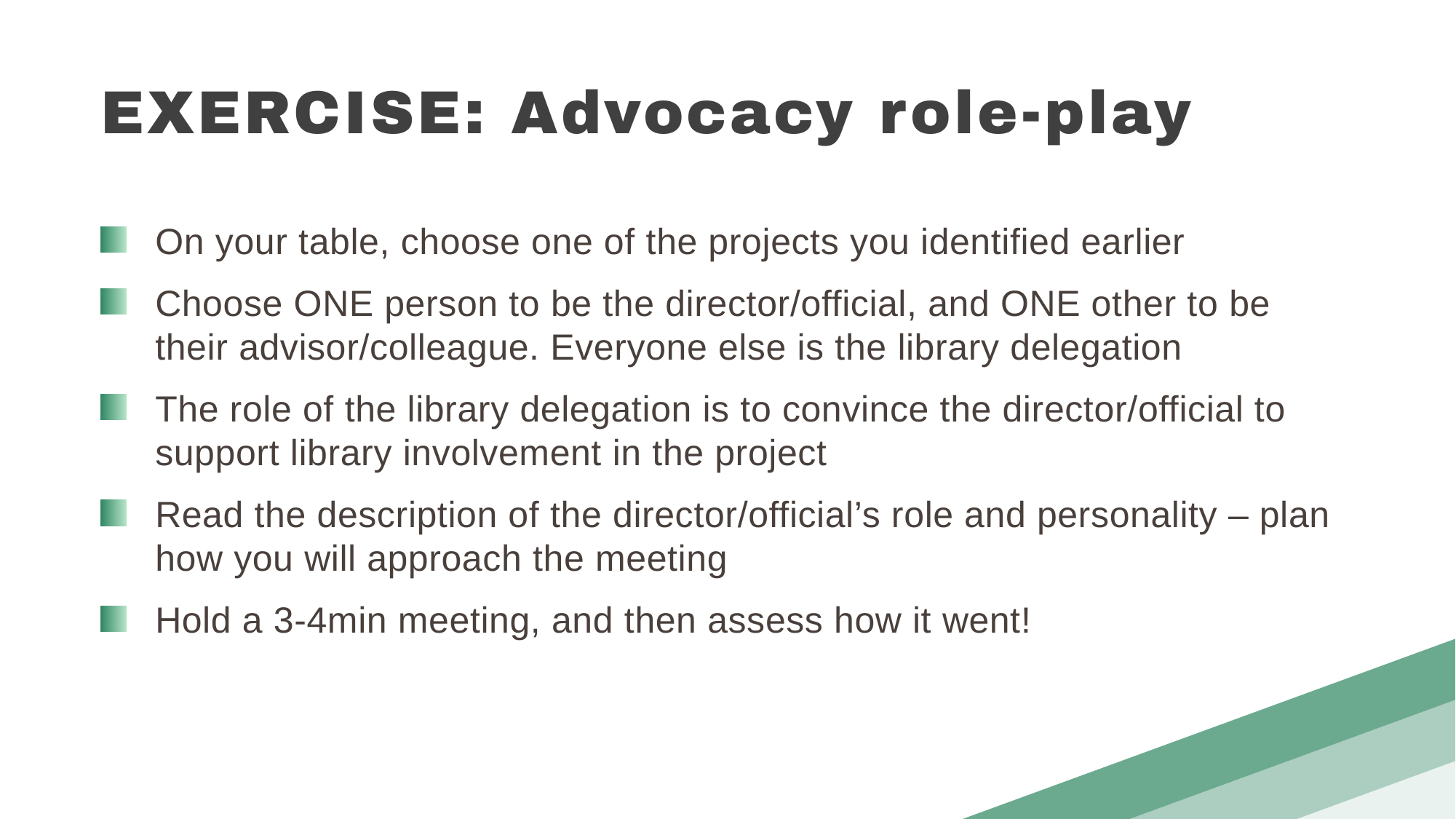

EXERCISE: Advocacy role-play
On your table, choose one of the projects you identified earlier
Choose ONE person to be the director/official, and ONE other to be their advisor/colleague. Everyone else is the library delegation
The role of the library delegation is to convince the director/official to support library involvement in the project
Read the description of the director/official’s role and personality – plan how you will approach the meeting
Hold a 3-4min meeting, and then assess how it went!